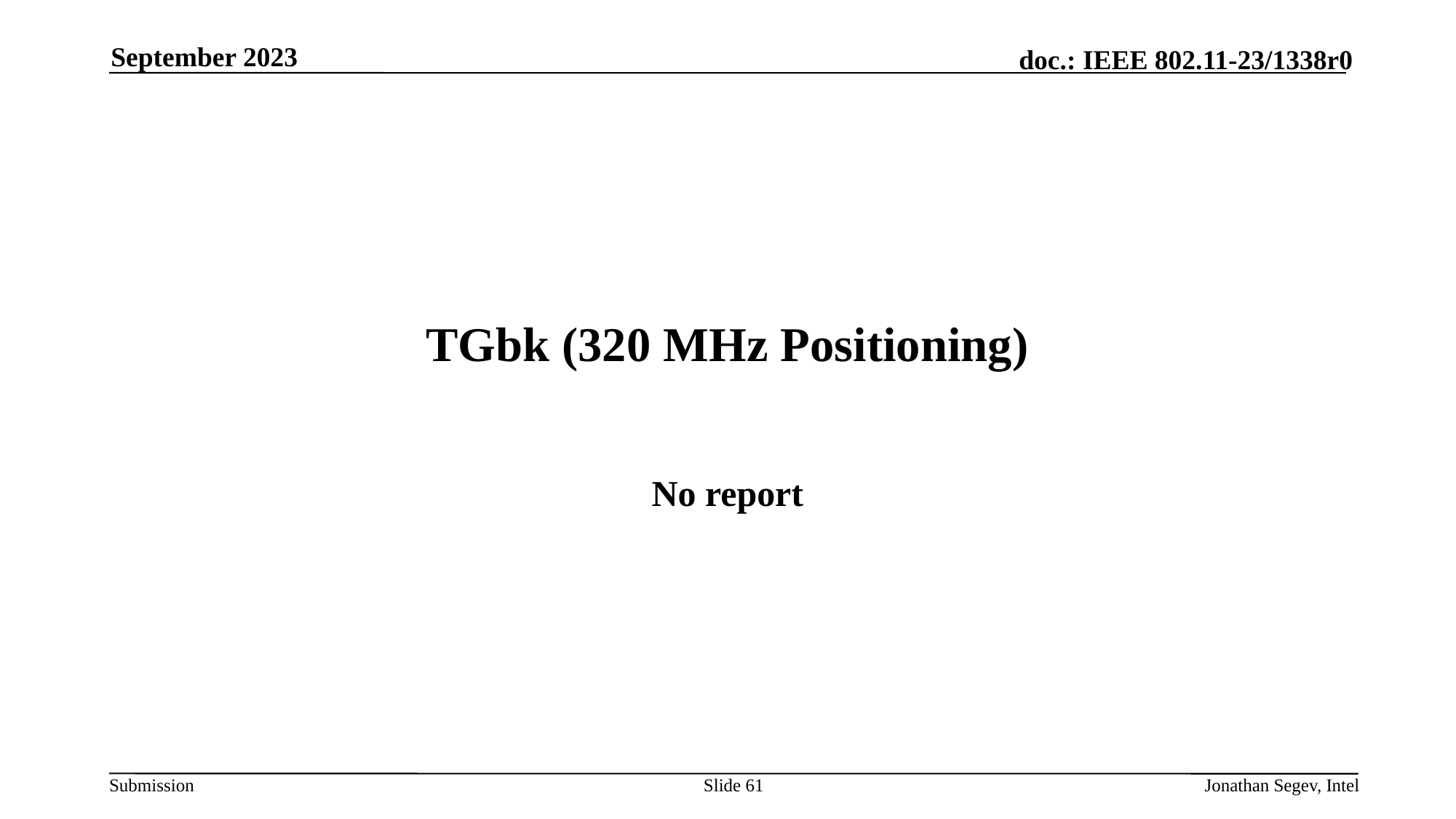

September 2023
# TGbk (320 MHz Positioning)
No report
Slide 61
Jonathan Segev, Intel